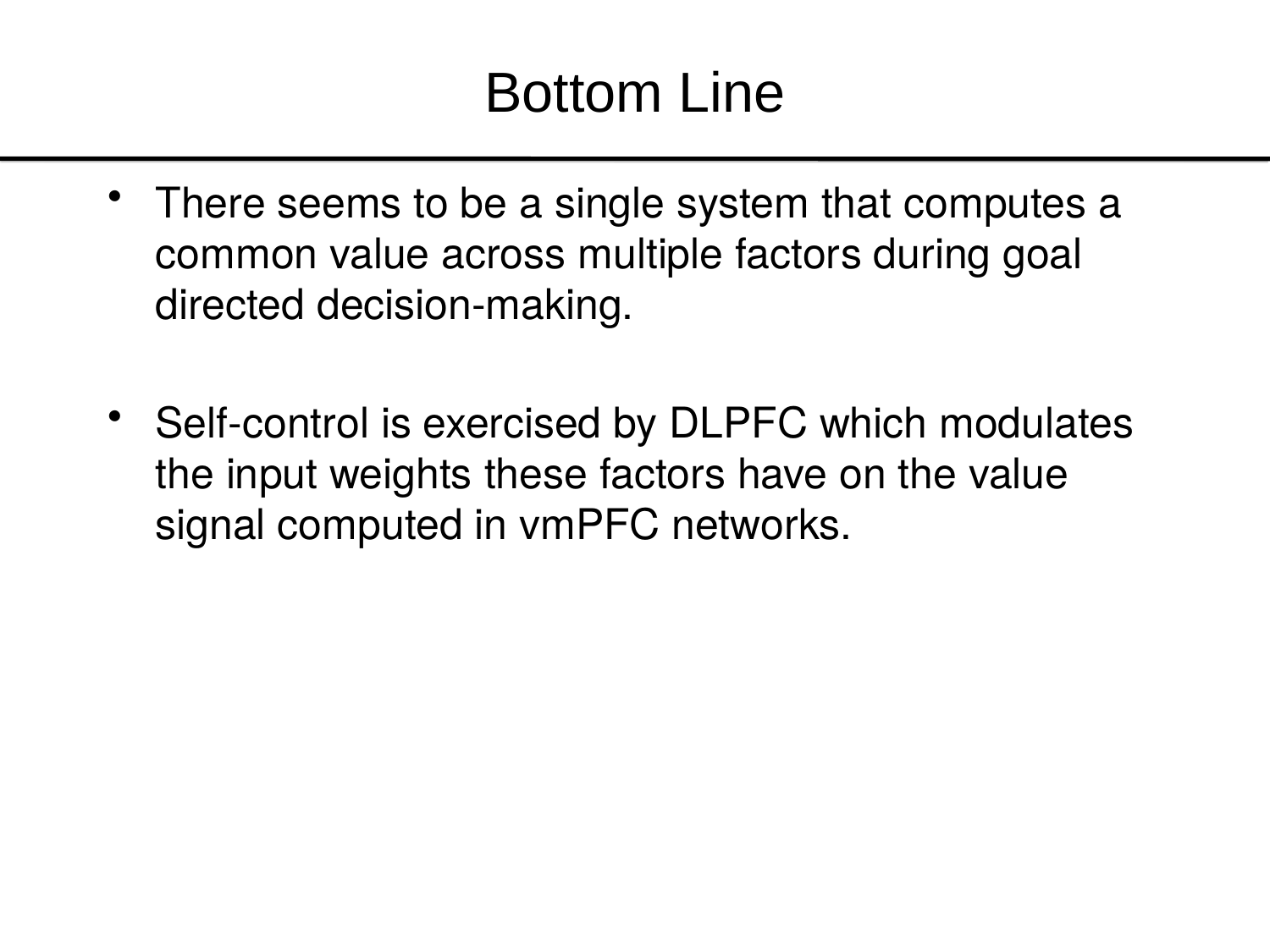

# Bottom Line
There seems to be a single system that computes a common value across multiple factors during goal directed decision-making.

Self-control is exercised by DLPFC which modulates the input weights these factors have on the value signal computed in vmPFC networks.